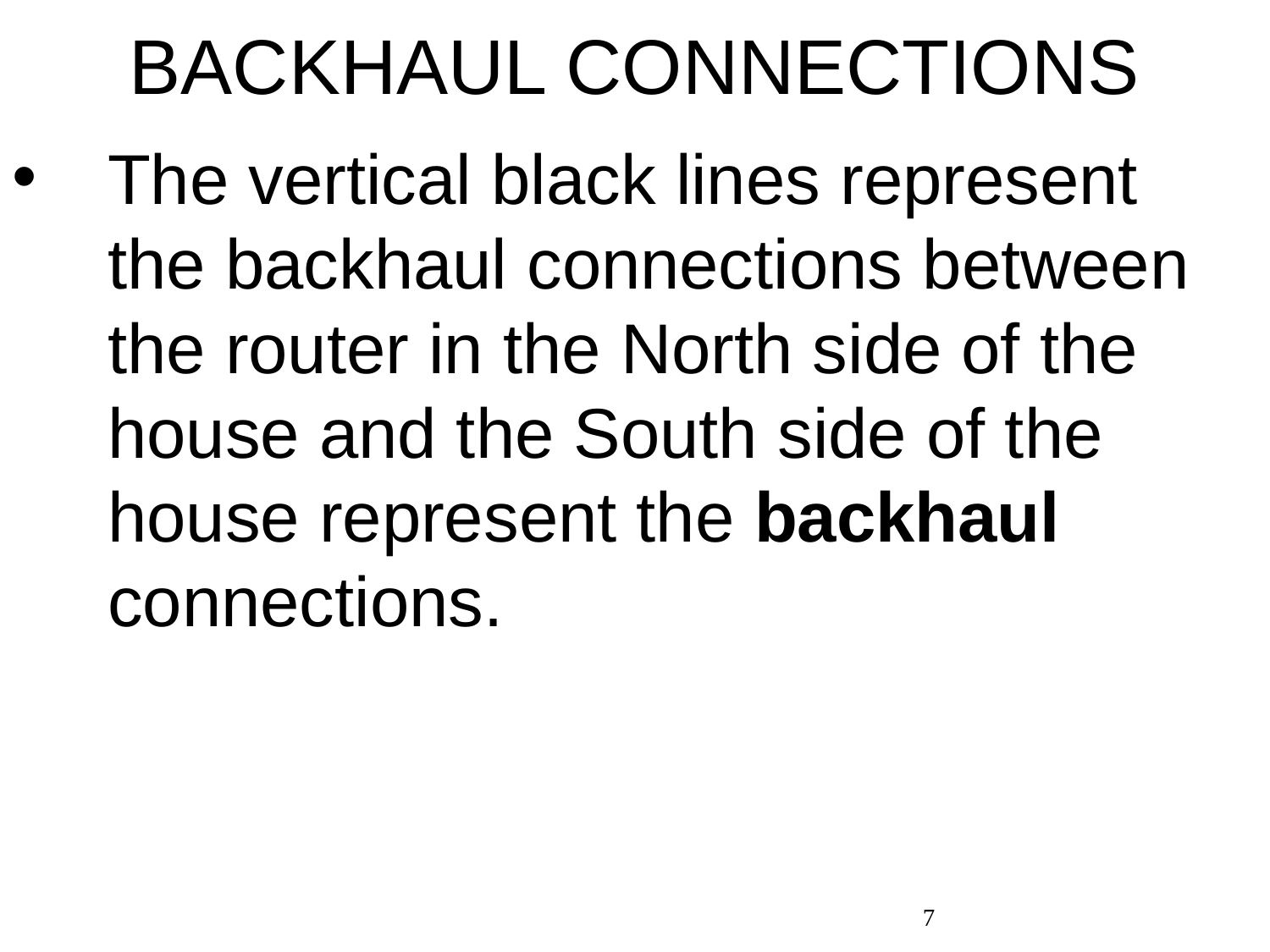

# BACKHAUL CONNECTIONS
The vertical black lines represent the backhaul connections between the router in the North side of the house and the South side of the house represent the backhaul connections.

7